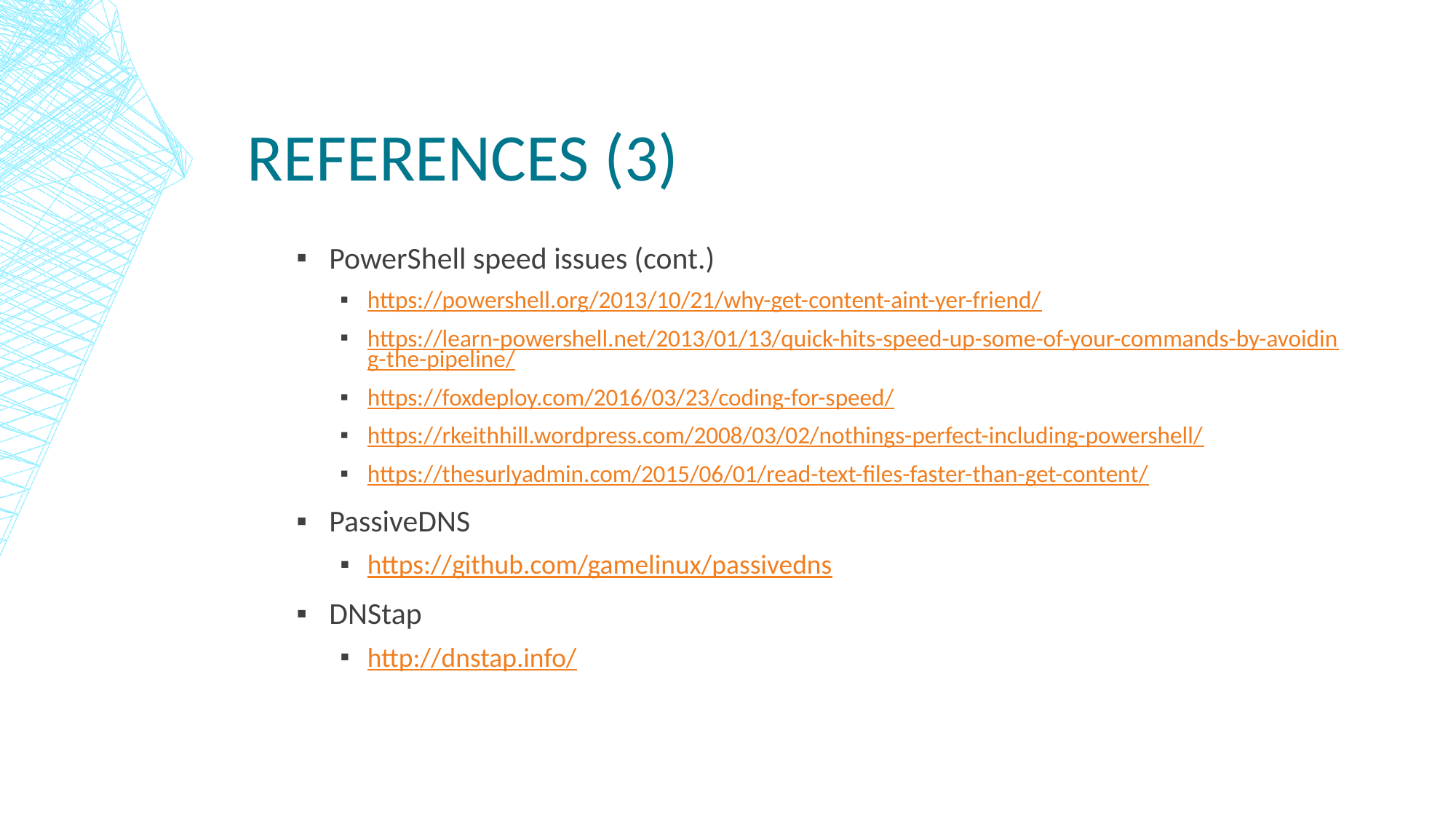

# References (3)
PowerShell speed issues (cont.)
https://powershell.org/2013/10/21/why-get-content-aint-yer-friend/
https://learn-powershell.net/2013/01/13/quick-hits-speed-up-some-of-your-commands-by-avoiding-the-pipeline/
https://foxdeploy.com/2016/03/23/coding-for-speed/
https://rkeithhill.wordpress.com/2008/03/02/nothings-perfect-including-powershell/
https://thesurlyadmin.com/2015/06/01/read-text-files-faster-than-get-content/
PassiveDNS
https://github.com/gamelinux/passivedns
DNStap
http://dnstap.info/